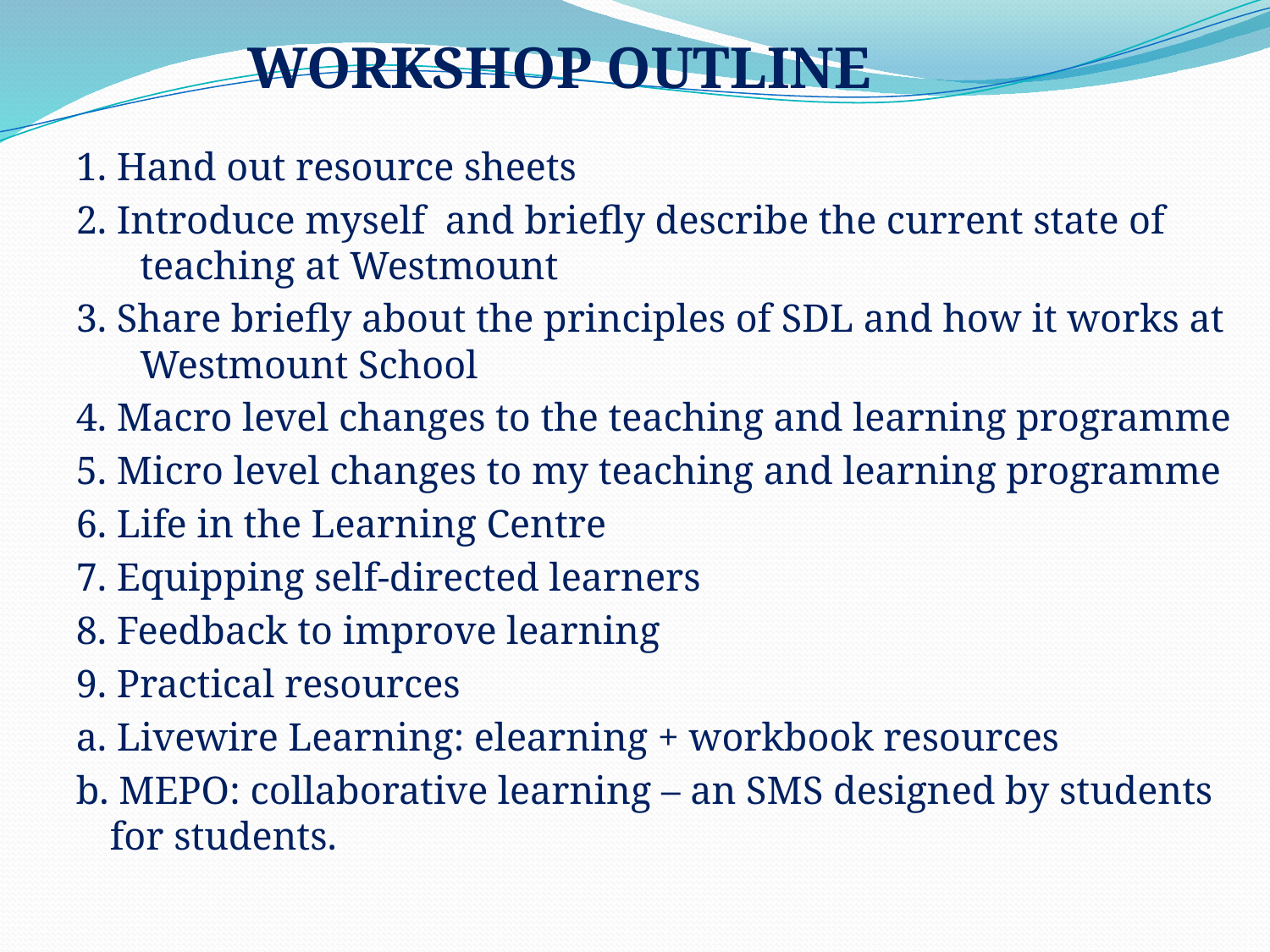

WORKSHOP OUTLINE
1. Hand out resource sheets
2. Introduce myself  and briefly describe the current state of teaching at Westmount
3. Share briefly about the principles of SDL and how it works at Westmount School
4. Macro level changes to the teaching and learning programme
5. Micro level changes to my teaching and learning programme
6. Life in the Learning Centre
7. Equipping self-directed learners
8. Feedback to improve learning
9. Practical resources
a. Livewire Learning: elearning + workbook resources
b. MEPO: collaborative learning – an SMS designed by students for students.